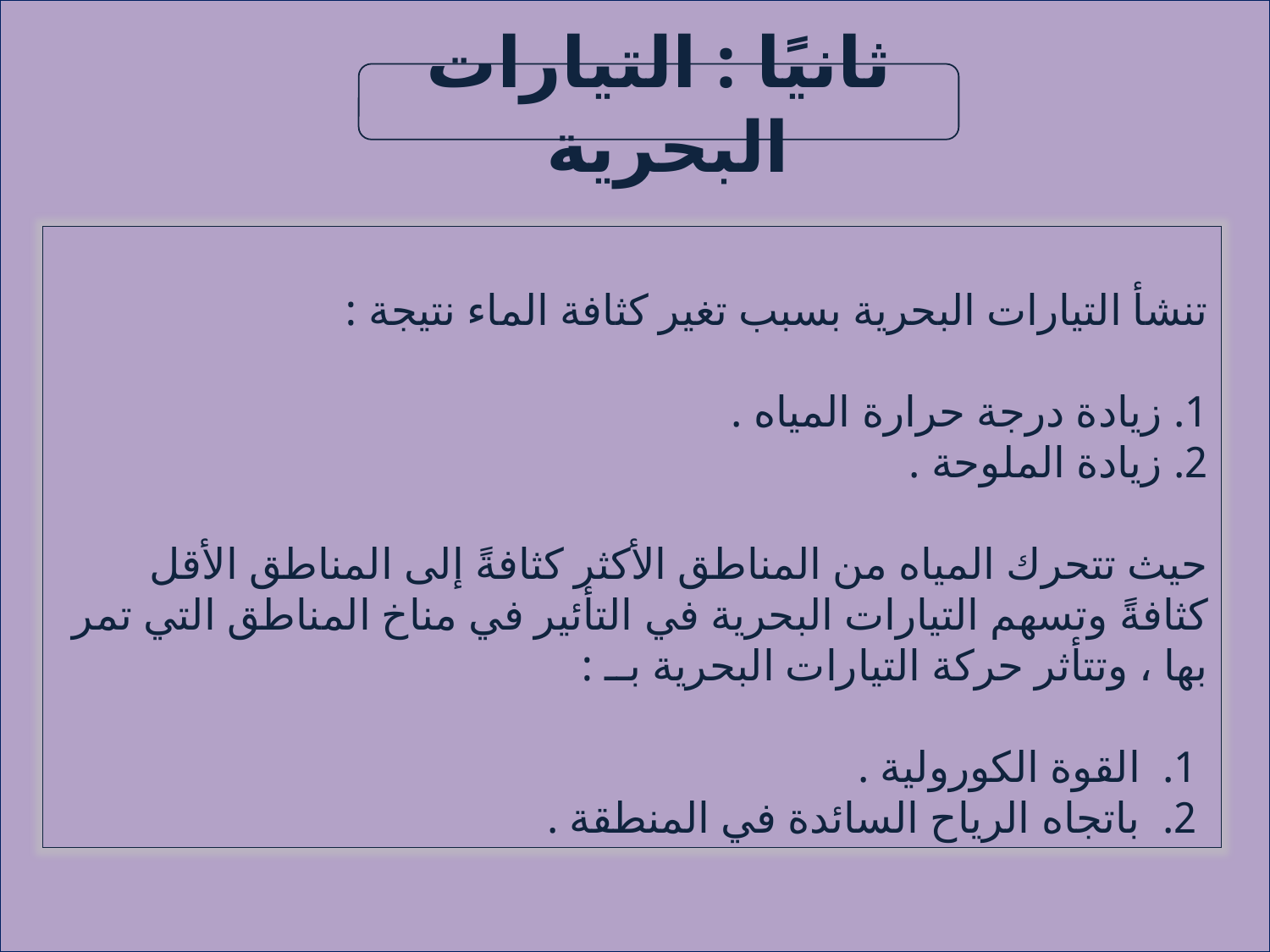

ثانيًا : التيارات البحرية

تنشأ التيارات البحرية بسبب تغير كثافة الماء نتيجة :

1. زيادة درجة حرارة المياه .
2. زيادة الملوحة .

حيث تتحرك المياه من المناطق الأكثر كثافةً إلى المناطق الأقل كثافةً وتسهم التيارات البحرية في التأئير في مناخ المناطق التي تمر بها ، وتتأثر حركة التيارات البحرية بــ :

 1.  القوة الكورولية .
 2.  باتجاه الرياح السائدة في المنطقة .